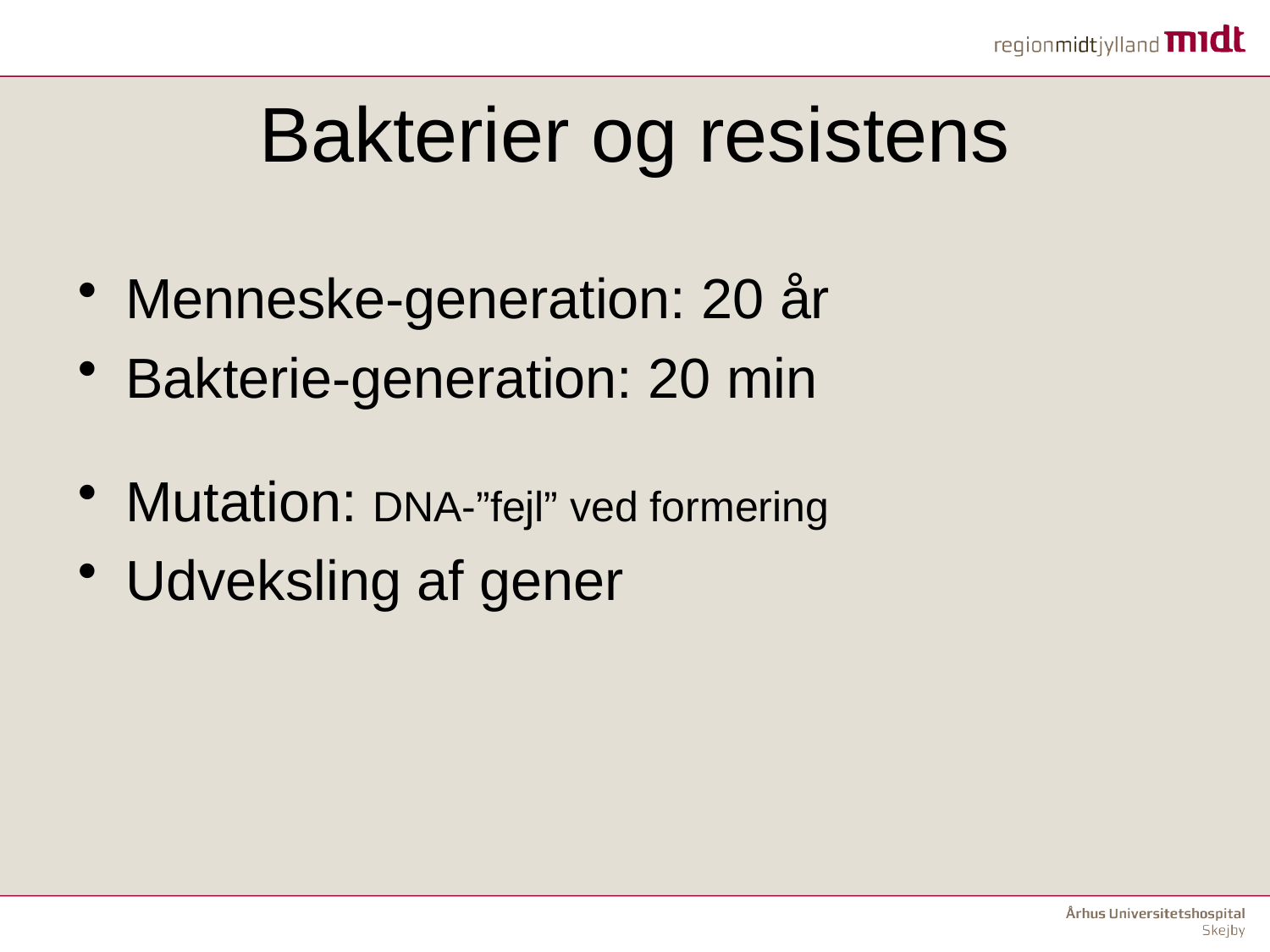

Bakterier og resistens
Menneske-generation: 20 år
Bakterie-generation: 20 min

Mutation: DNA-”fejl” ved formering
Udveksling af gener